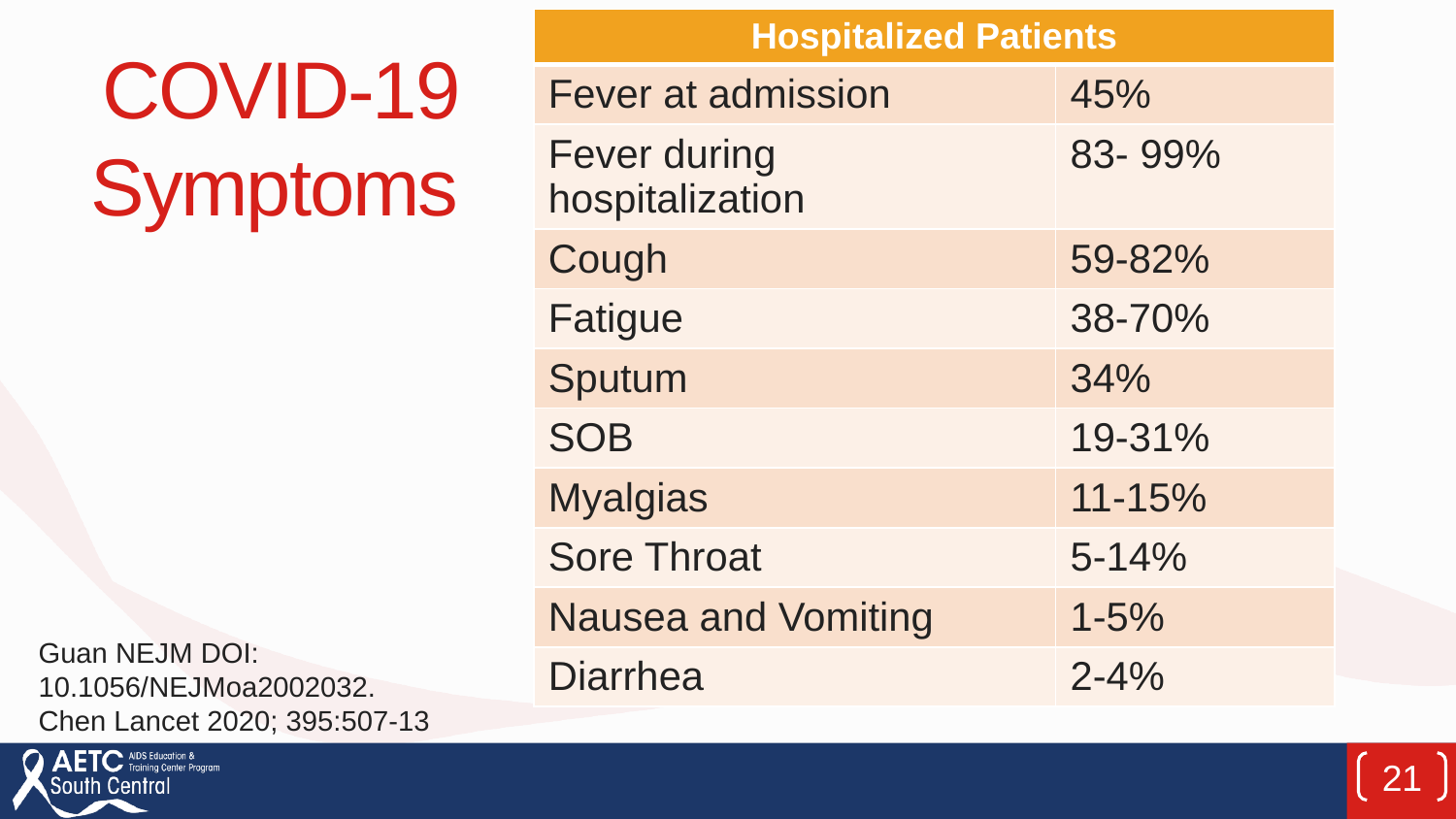

| Hospitalized Patients |  |
| --- | --- |
| Fever at admission | 45% |
| Fever during hospitalization | 83- 99% |
| Cough | 59-82% |
| Fatigue | 38-70% |
| Sputum | 34% |
| SOB | 19-31% |
| Myalgias | 11-15% |
| Sore Throat | 5-14% |
| Nausea and Vomiting | 1-5% |
| Diarrhea | 2-4% |
# COVID-19 Symptoms
Guan NEJM DOI: 10.1056/NEJMoa2002032. Chen Lancet 2020; 395:507-13
21